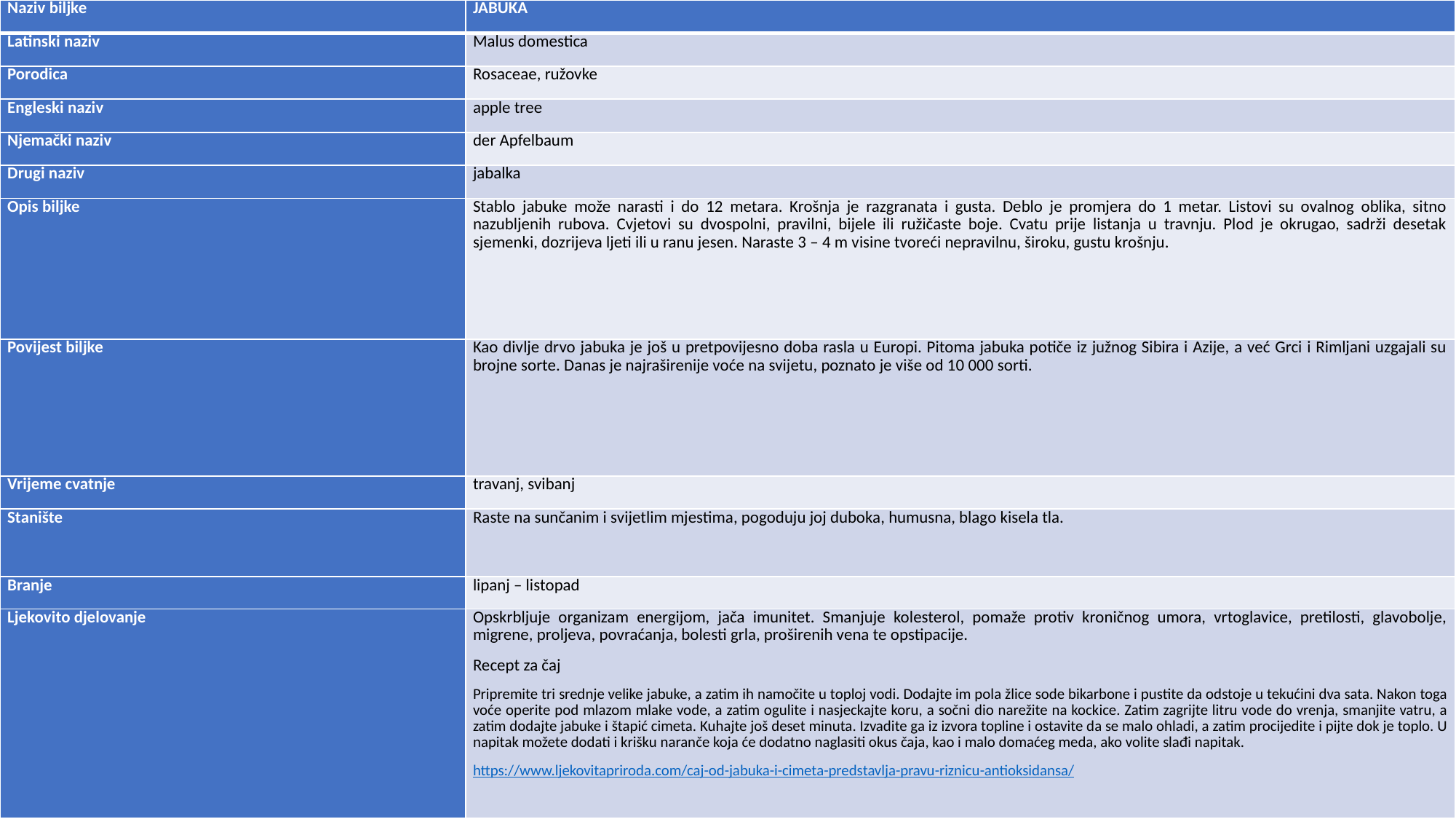

| Naziv biljke | JABUKA |
| --- | --- |
| Latinski naziv | Malus domestica |
| Porodica | Rosaceae, ružovke |
| Engleski naziv | apple tree |
| Njemački naziv | der Apfelbaum |
| Drugi naziv | jabalka |
| Opis biljke | Stablo jabuke može narasti i do 12 metara. Krošnja je razgranata i gusta. Deblo je promjera do 1 metar. Listovi su ovalnog oblika, sitno nazubljenih rubova. Cvjetovi su dvospolni, pravilni, bijele ili ružičaste boje. Cvatu prije listanja u travnju. Plod je okrugao, sadrži desetak sjemenki, dozrijeva ljeti ili u ranu jesen. Naraste 3 – 4 m visine tvoreći nepravilnu, široku, gustu krošnju. |
| Povijest biljke | Kao divlje drvo jabuka je još u pretpovijesno doba rasla u Europi. Pitoma jabuka potiče iz južnog Sibira i Azije, a već Grci i Rimljani uzgajali su brojne sorte. Danas je najraširenije voće na svijetu, poznato je više od 10 000 sorti. |
| Vrijeme cvatnje | travanj, svibanj |
| Stanište | Raste na sunčanim i svijetlim mjestima, pogoduju joj duboka, humusna, blago kisela tla. |
| Branje | lipanj – listopad |
| Ljekovito djelovanje | Opskrbljuje organizam energijom, jača imunitet. Smanjuje kolesterol, pomaže protiv kroničnog umora, vrtoglavice, pretilosti, glavobolje, migrene, proljeva, povraćanja, bolesti grla, proširenih vena te opstipacije. Recept za čaj Pripremite tri srednje velike jabuke, a zatim ih namočite u toploj vodi. Dodajte im pola žlice sode bikarbone i pustite da odstoje u tekućini dva sata. Nakon toga voće operite pod mlazom mlake vode, a zatim ogulite i nasjeckajte koru, a sočni dio narežite na kockice. Zatim zagrijte litru vode do vrenja, smanjite vatru, a zatim dodajte jabuke i štapić cimeta. Kuhajte još deset minuta. Izvadite ga iz izvora topline i ostavite da se malo ohladi, a zatim procijedite i pijte dok je toplo. U napitak možete dodati i krišku naranče koja će dodatno naglasiti okus čaja, kao i malo domaćeg meda, ako volite slađi napitak. https://www.ljekovitapriroda.com/caj-od-jabuka-i-cimeta-predstavlja-pravu-riznicu-antioksidansa/ |
#